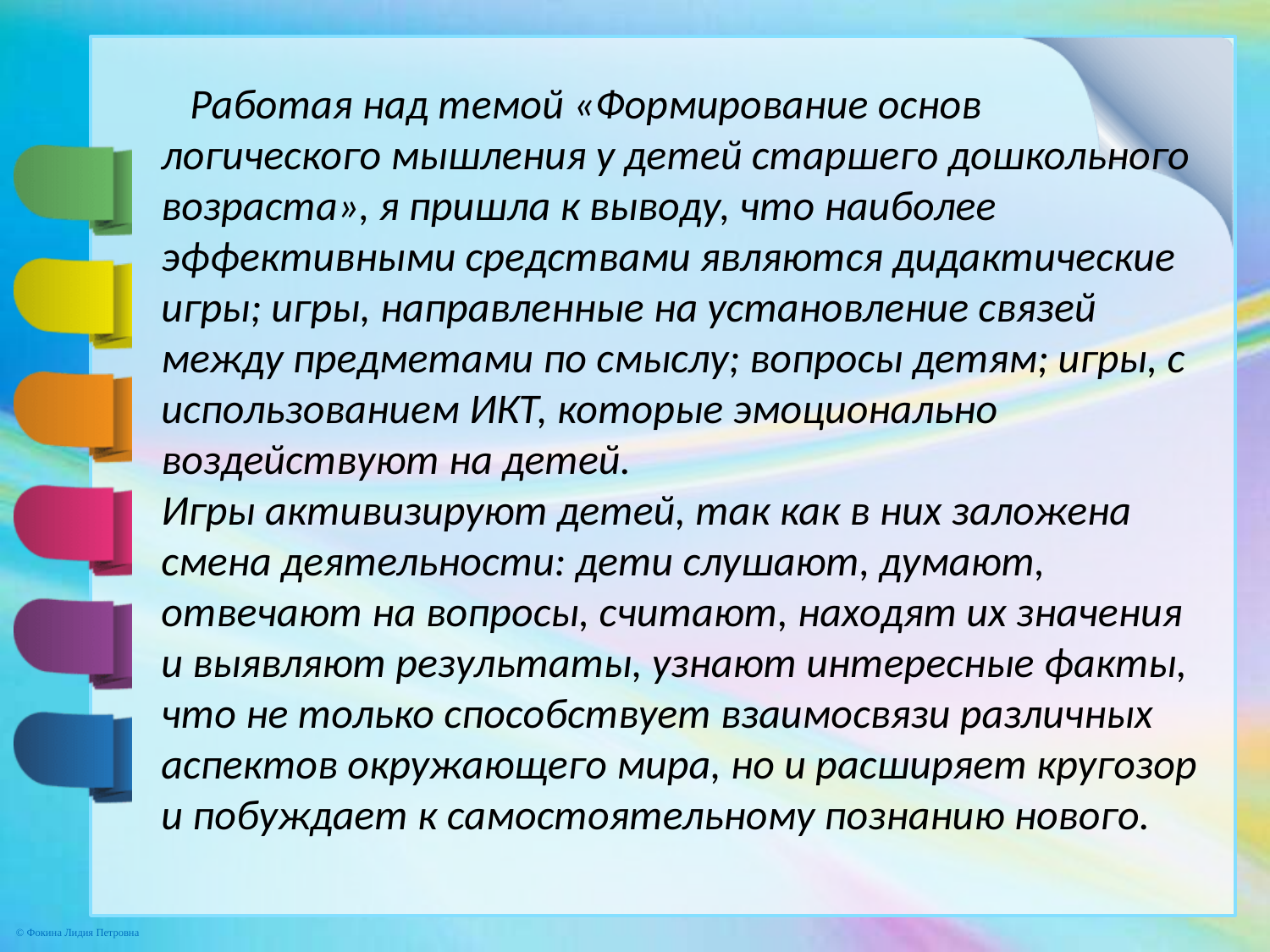

# Работая над темой «Формирование основ логического мышления у детей старшего дошкольного возраста», я пришла к выводу, что наиболее эффективными средствами являются дидактические игры; игры, направленные на установление связей между предметами по смыслу; вопросы детям; игры, с использованием ИКТ, которые эмоционально воздействуют на детей. Игры активизируют детей, так как в них заложена смена деятельности: дети слушают, думают, отвечают на вопросы, считают, находят их значения и выявляют результаты, узнают интересные факты, что не только способствует взаимосвязи различных аспектов окружающего мира, но и расширяет кругозор и побуждает к самостоятельному познанию нового.